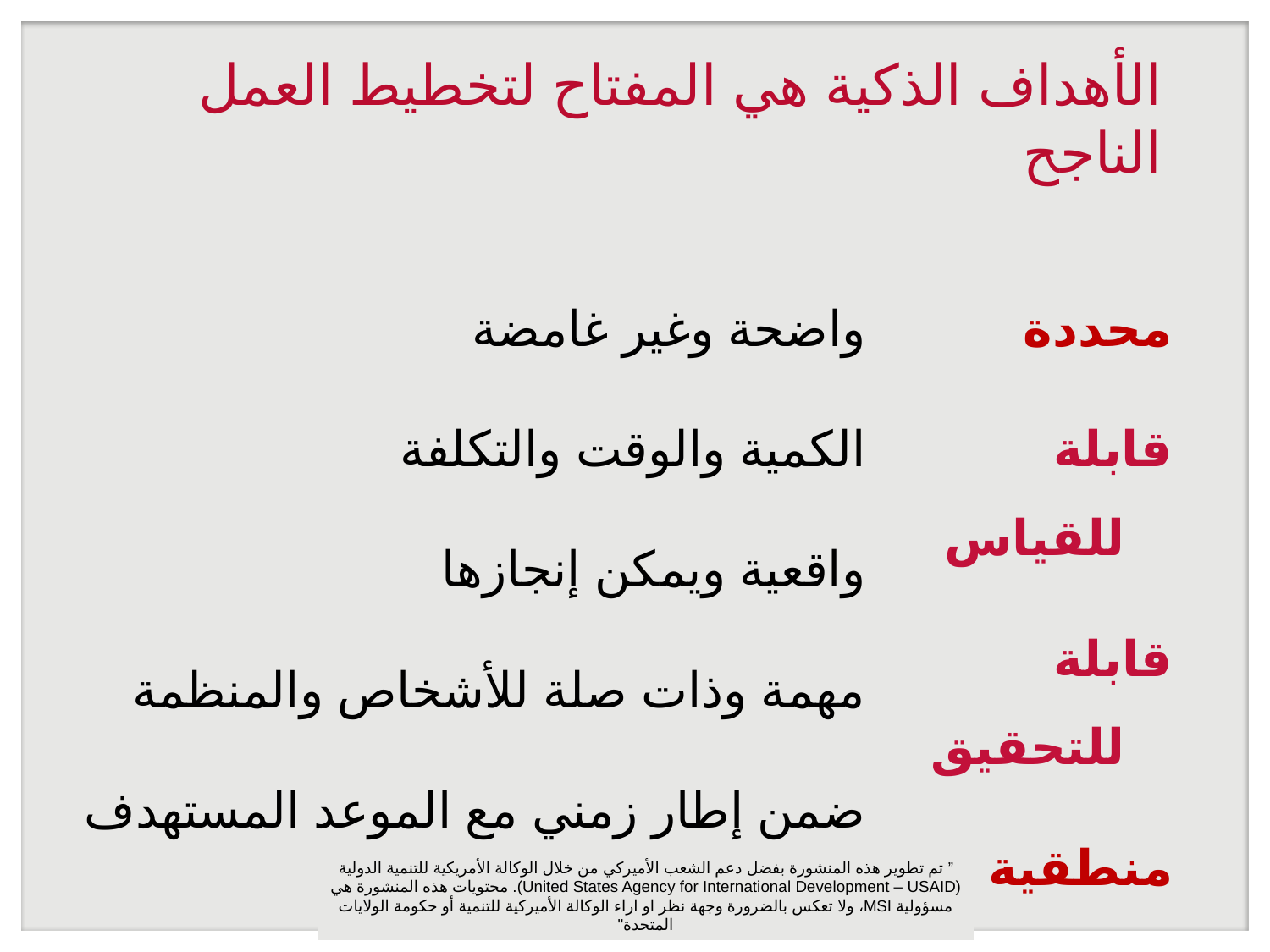

# الأهداف الذكية هي المفتاح لتخطيط العمل الناجح
واضحة وغير غامضة
الكمية والوقت والتكلفة
واقعية ويمكن إنجازها
مهمة وذات صلة للأشخاص والمنظمة
ضمن إطار زمني مع الموعد المستهدف
محددة
قابلة للقياس
قابلة للتحقيق
منطقية
محددة بالوقت